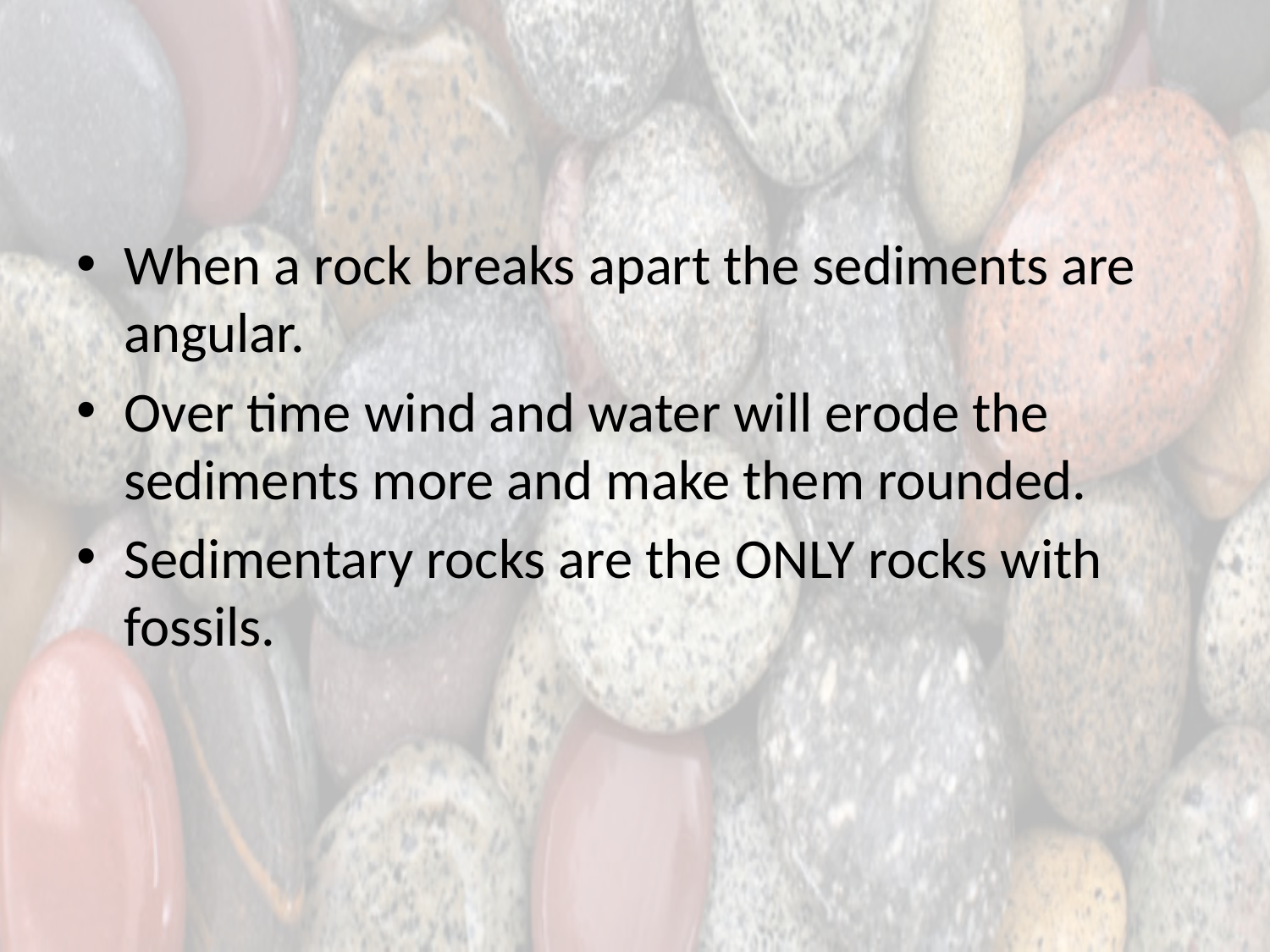

#
When a rock breaks apart the sediments are angular.
Over time wind and water will erode the sediments more and make them rounded.
Sedimentary rocks are the ONLY rocks with fossils.